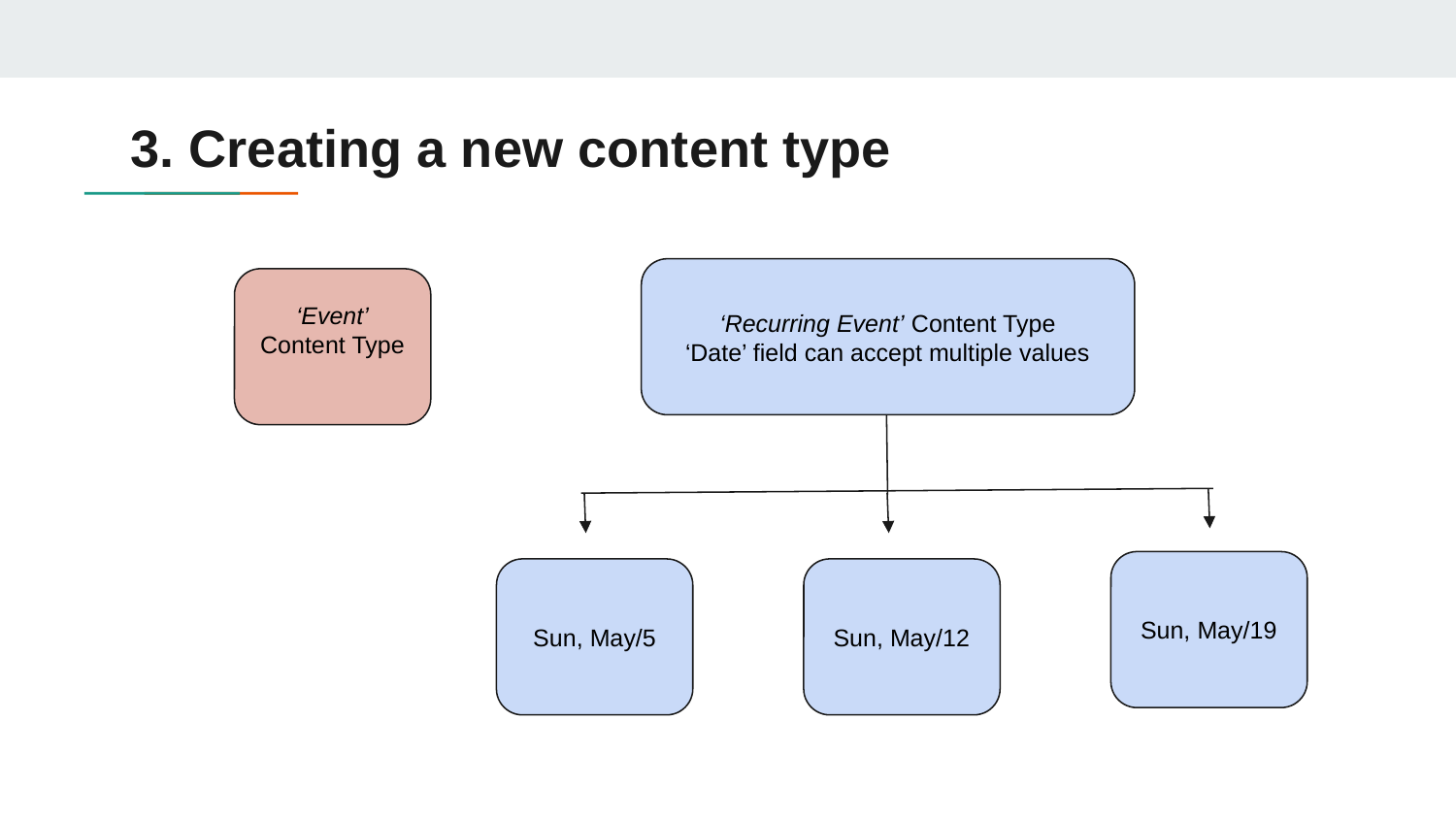

# 3. Creating a new content type

‘Recurring Event’ Content Type
‘Date’ field can accept multiple values
‘Event’ Content Type

Sun, May/19
Sun, May/5
Sun, May/12